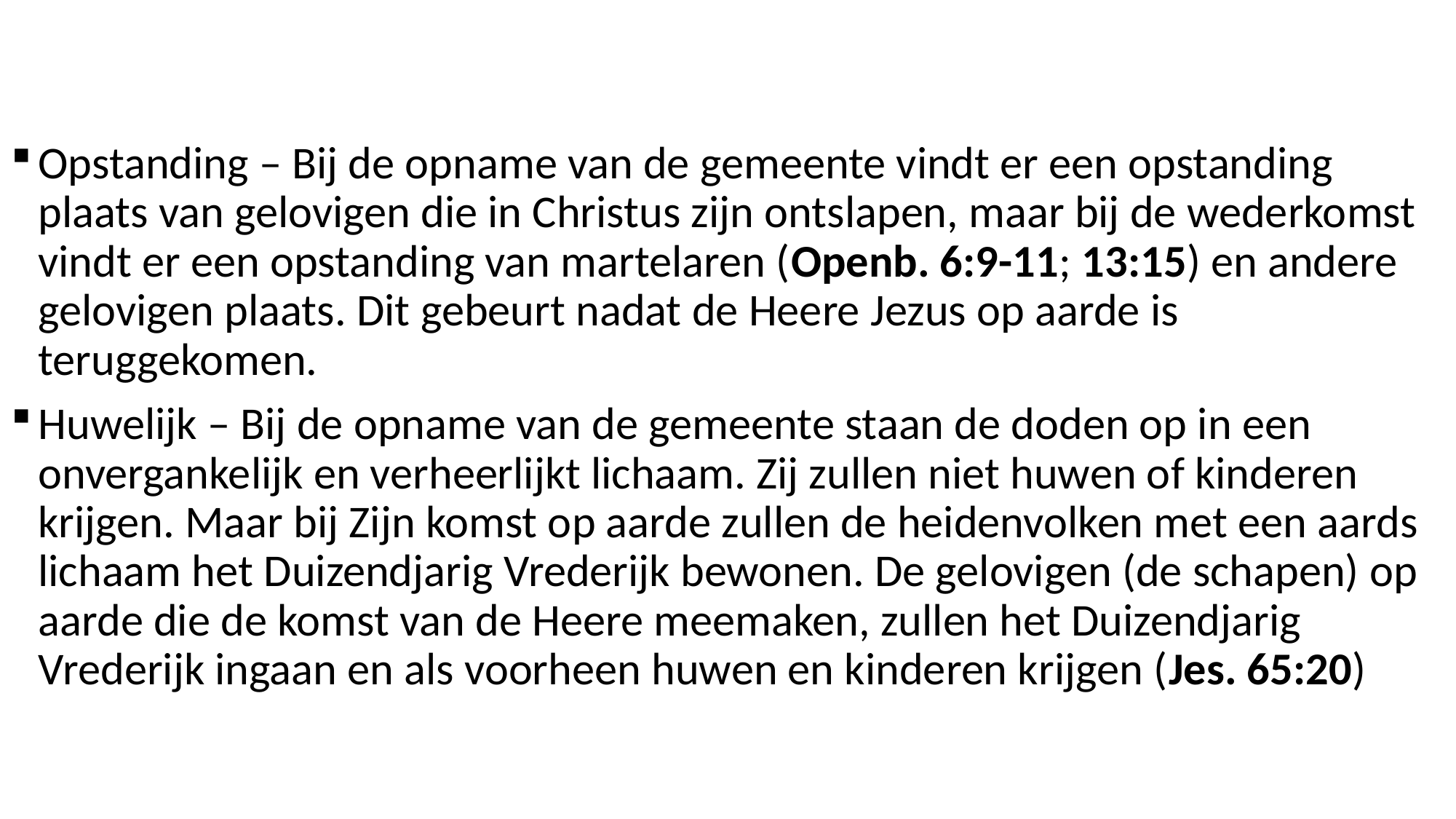

Opstanding – Bij de opname van de gemeente vindt er een opstanding plaats van gelovigen die in Christus zijn ontslapen, maar bij de wederkomst vindt er een opstanding van martelaren (Openb. 6:9-11; 13:15) en andere gelovigen plaats. Dit gebeurt nadat de Heere Jezus op aarde is teruggekomen.
Huwelijk – Bij de opname van de gemeente staan de doden op in een onvergankelijk en verheerlijkt lichaam. Zij zullen niet huwen of kinderen krijgen. Maar bij Zijn komst op aarde zullen de heidenvolken met een aards lichaam het Duizendjarig Vrederijk bewonen. De gelovigen (de schapen) op aarde die de komst van de Heere meemaken, zullen het Duizendjarig Vrederijk ingaan en als voorheen huwen en kinderen krijgen (Jes. 65:20)